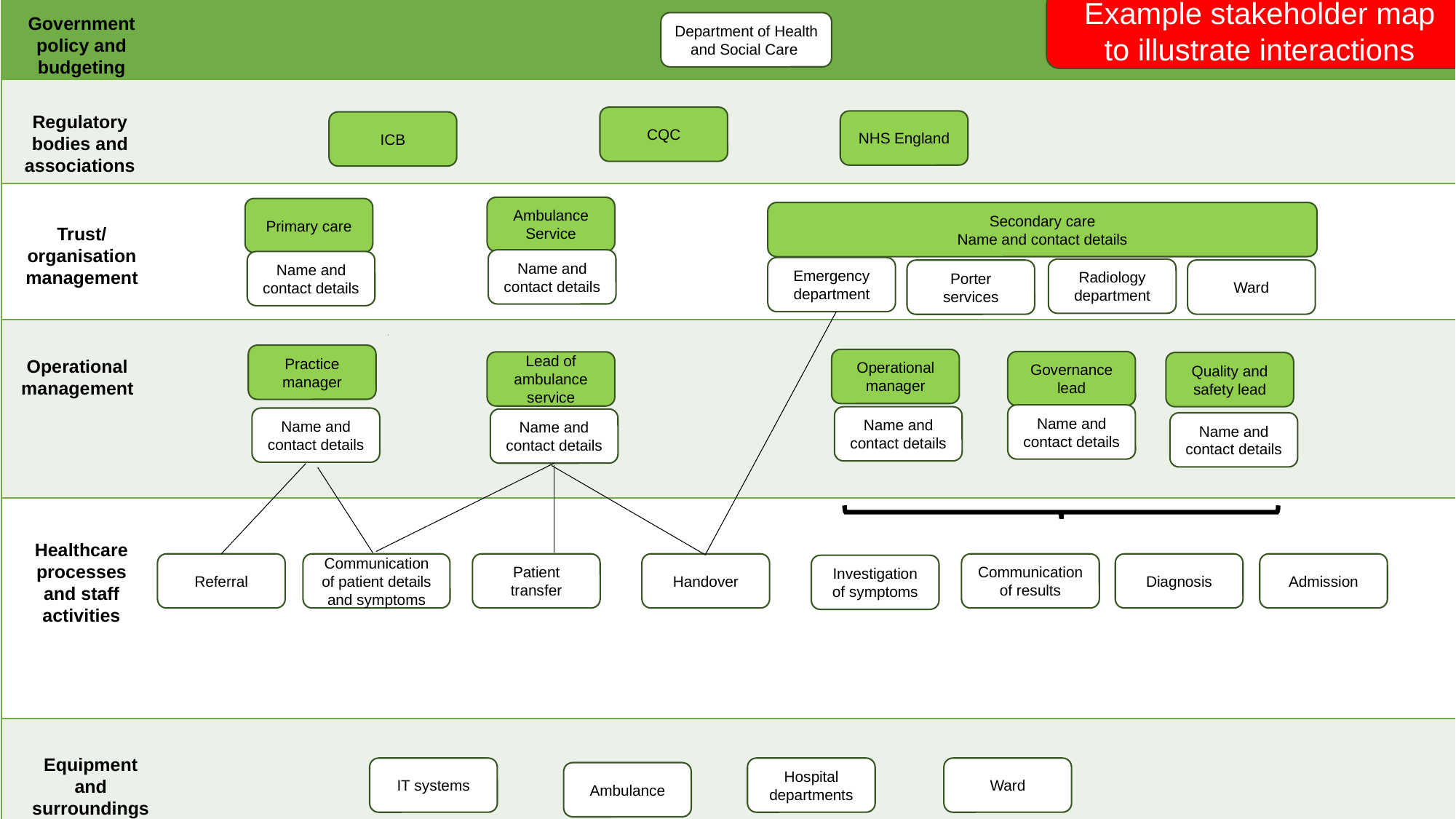

|  |  |
| --- | --- |
|  |  |
|  |  |
|  |  |
|  |  |
|  |  |
Example stakeholder map
to illustrate interactions
Government policy and budgeting
Department of Health and Social Care
Regulatory bodies and associations
CQC
NHS England
ICB
Ambulance Service
Primary care
Secondary care
Name and contact details
Trust/
organisation management
Name and contact details
Name and contact details
Emergency department
Radiology department
Ward
Porter services

Practice manager
Operational manager
Operational management
Governance lead
Lead of ambulance service
Quality and safety lead
Name and contact details
Name and contact details
Name and contact details
Name and contact details
Name and contact details
Healthcare processes and staff activities
Referral
Communication of patient details and symptoms
Patient transfer
Handover
Communication of results
Diagnosis
Admission
Investigation of symptoms
Equipment and surroundings
IT systems
Hospital departments
Ward
Ambulance